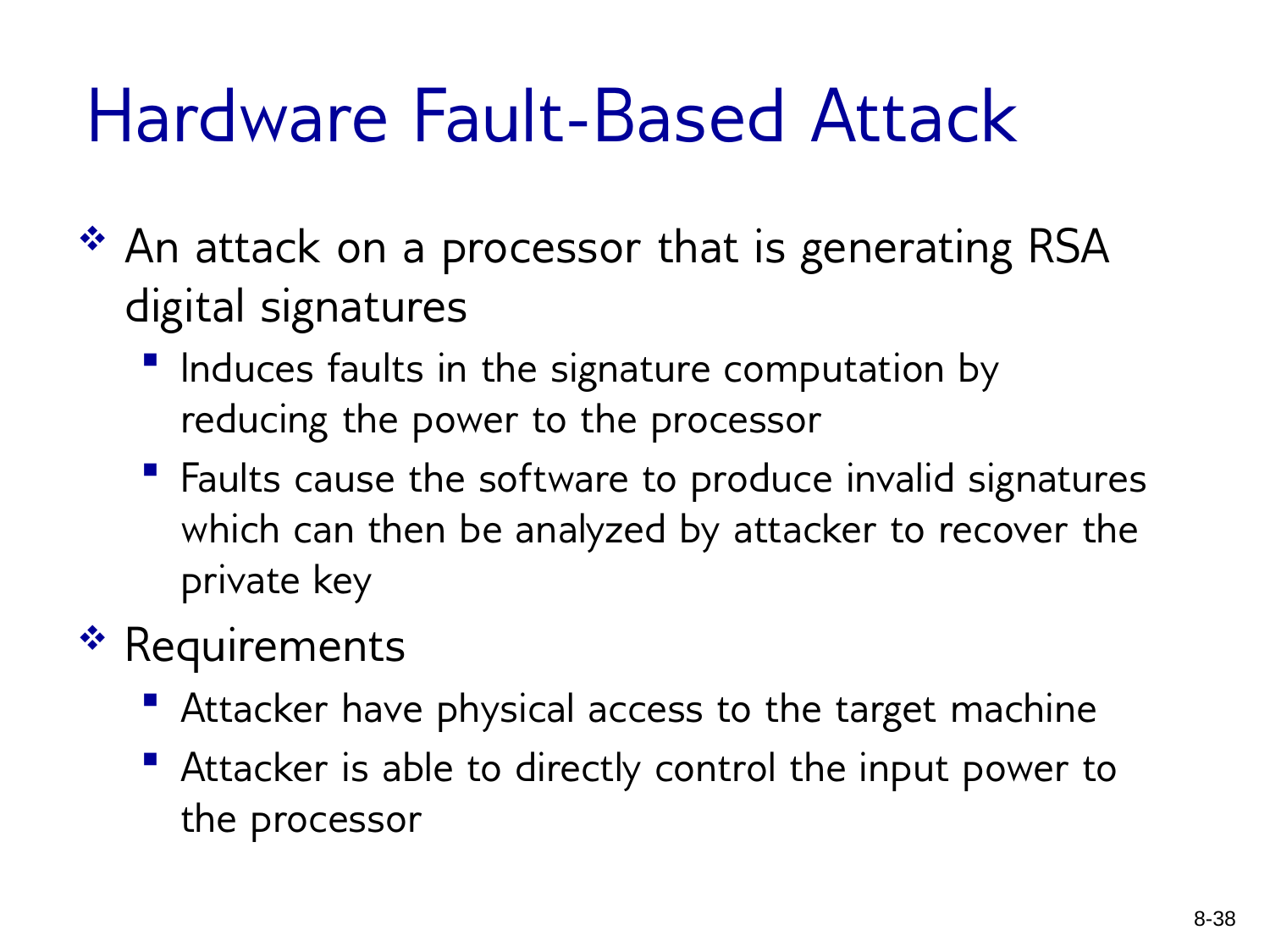

# Hardware Fault-Based Attack
An attack on a processor that is generating RSA digital signatures
Induces faults in the signature computation by reducing the power to the processor
Faults cause the software to produce invalid signatures which can then be analyzed by attacker to recover the private key
Requirements
Attacker have physical access to the target machine
Attacker is able to directly control the input power to the processor